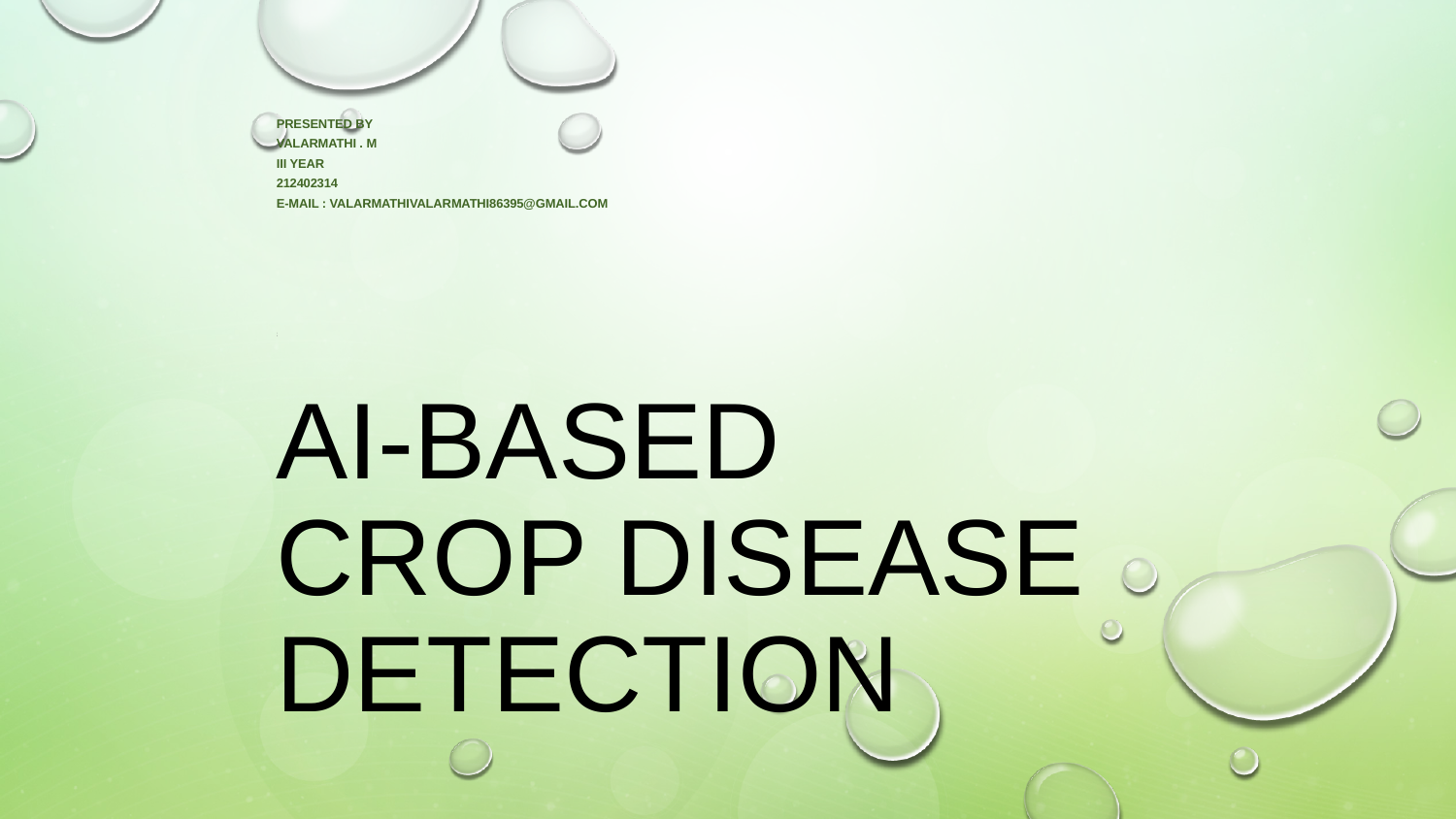

Presented by
Valarmathi . M
III year
212402314
E-mail : valarmathivalarmathi86395@gmail.com

;

# AI-BASED CROP DISEASE DETECTION